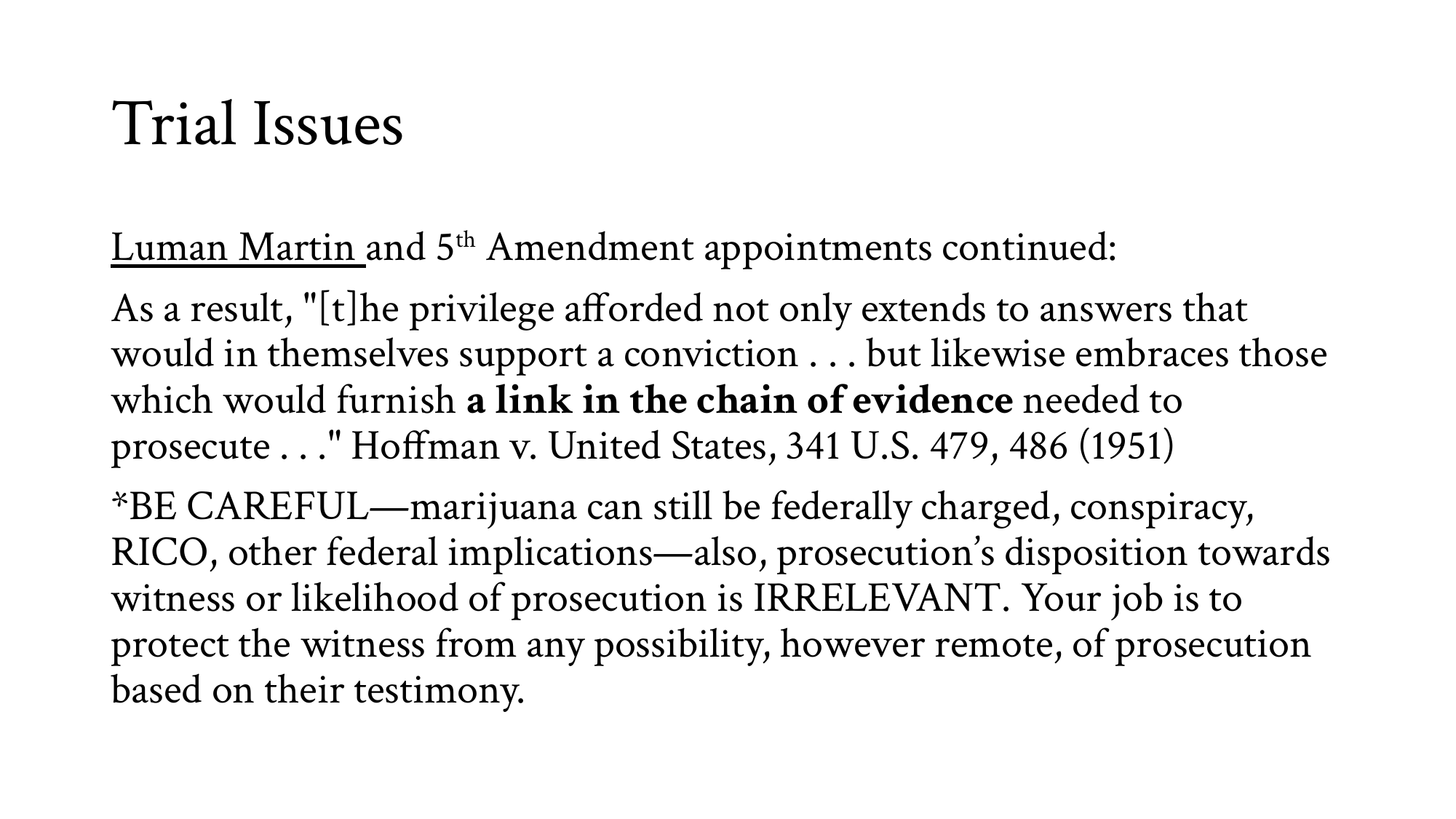

# Trial Issues
Luman Martin and 5th Amendment appointments continued:
As a result, "[t]he privilege afforded not only extends to answers that would in themselves support a conviction . . . but likewise embraces those which would furnish a link in the chain of evidence needed to prosecute . . ." Hoffman v. United States, 341 U.S. 479, 486 (1951)
*BE CAREFUL—marijuana can still be federally charged, conspiracy, RICO, other federal implications—also, prosecution’s disposition towards witness or likelihood of prosecution is IRRELEVANT. Your job is to protect the witness from any possibility, however remote, of prosecution based on their testimony.